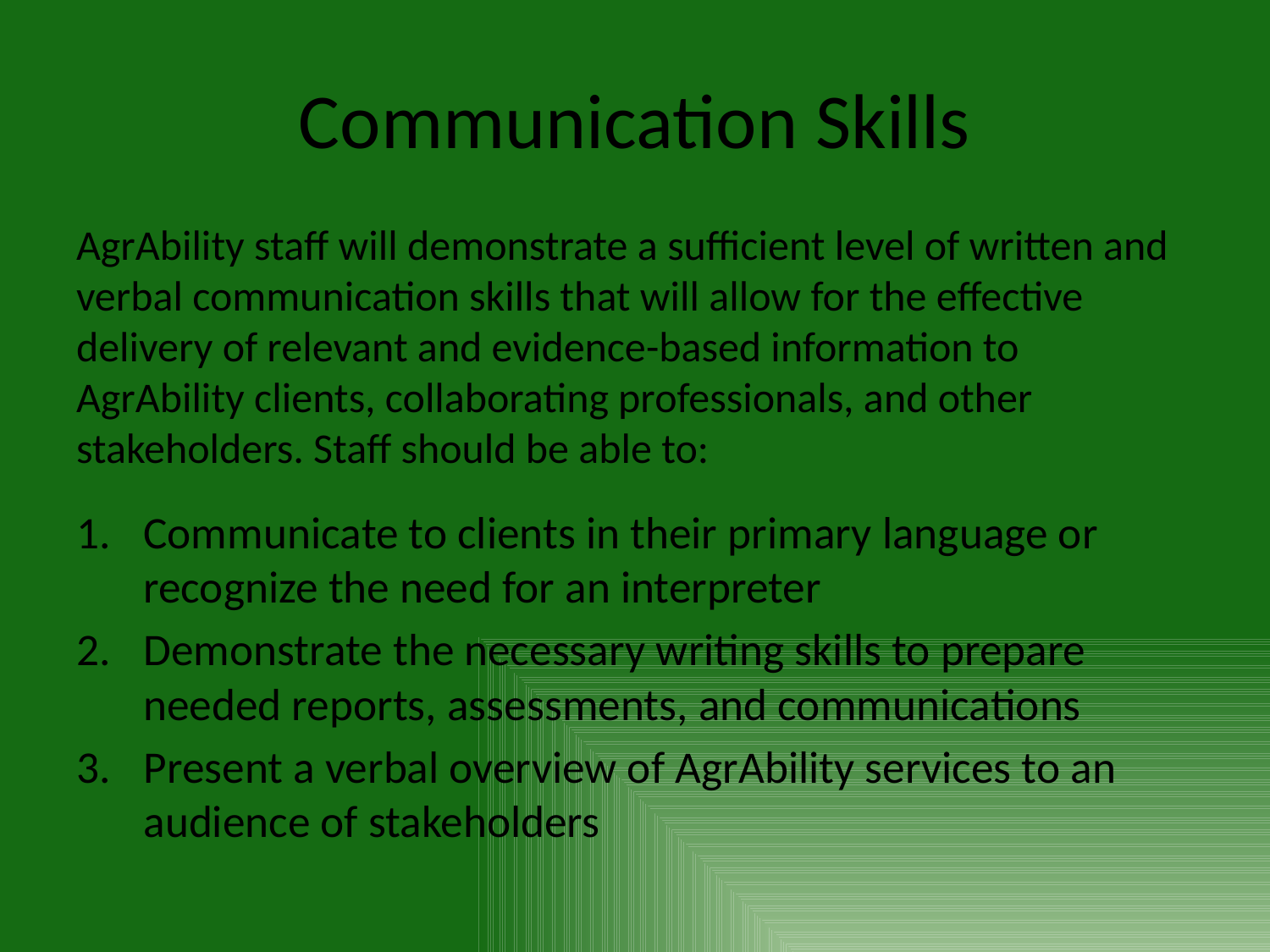

# Communication Skills
AgrAbility staff will demonstrate a sufficient level of written and verbal communication skills that will allow for the effective delivery of relevant and evidence-based information to AgrAbility clients, collaborating professionals, and other stakeholders. Staff should be able to:
Communicate to clients in their primary language or recognize the need for an interpreter
Demonstrate the necessary writing skills to prepare needed reports, assessments, and communications
Present a verbal overview of AgrAbility services to an audience of stakeholders